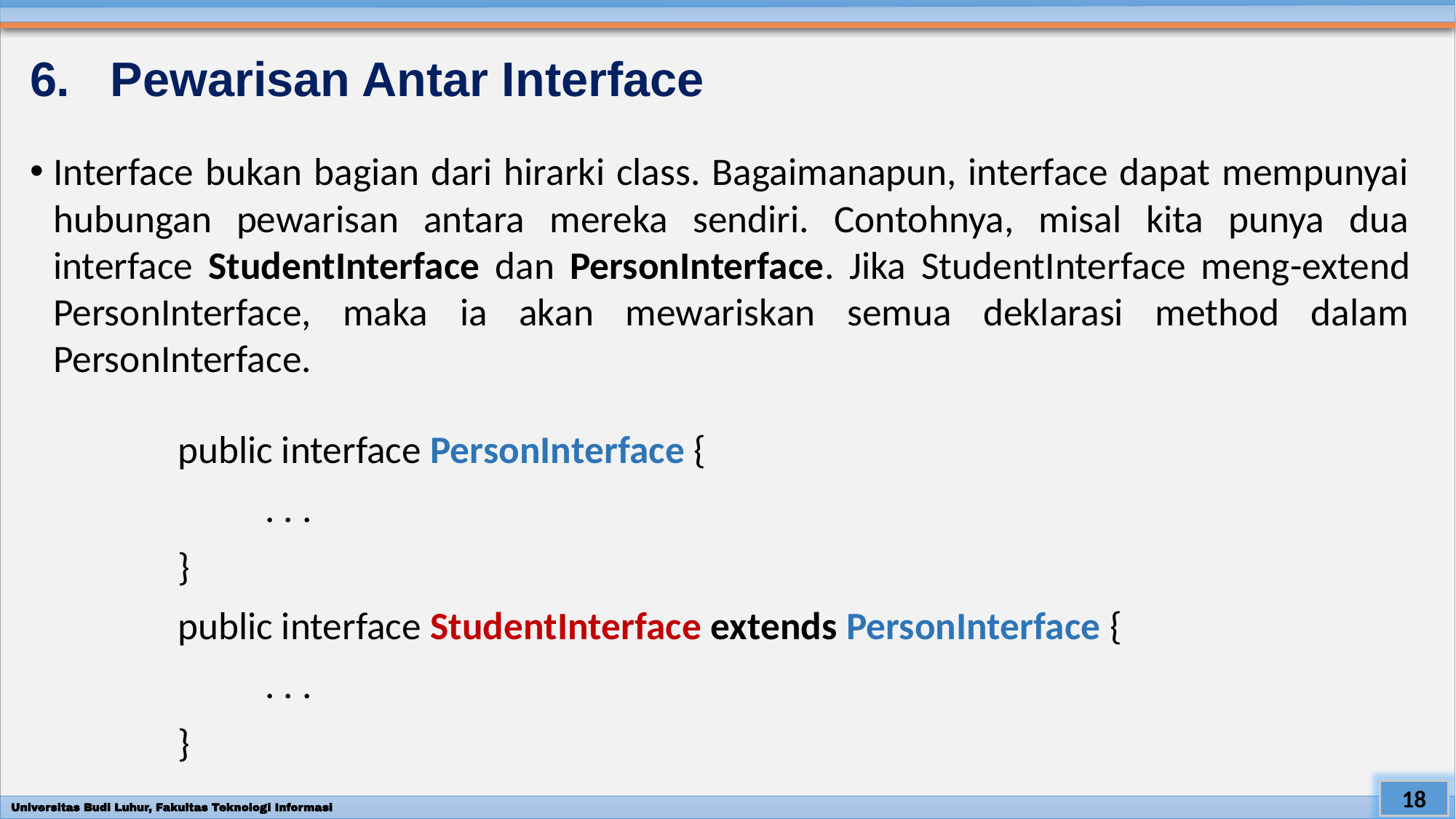

# 6.   Pewarisan Antar Interface
Interface bukan bagian dari hirarki class. Bagaimanapun, interface dapat mempunyai hubungan pewarisan antara mereka sendiri. Contohnya, misal kita punya dua interface StudentInterface dan PersonInterface. Jika StudentInterface meng-extend PersonInterface, maka ia akan mewariskan semua deklarasi method dalam PersonInterface.

public interface PersonInterface {
	. . .
}
public interface StudentInterface extends PersonInterface {
	. . .
}